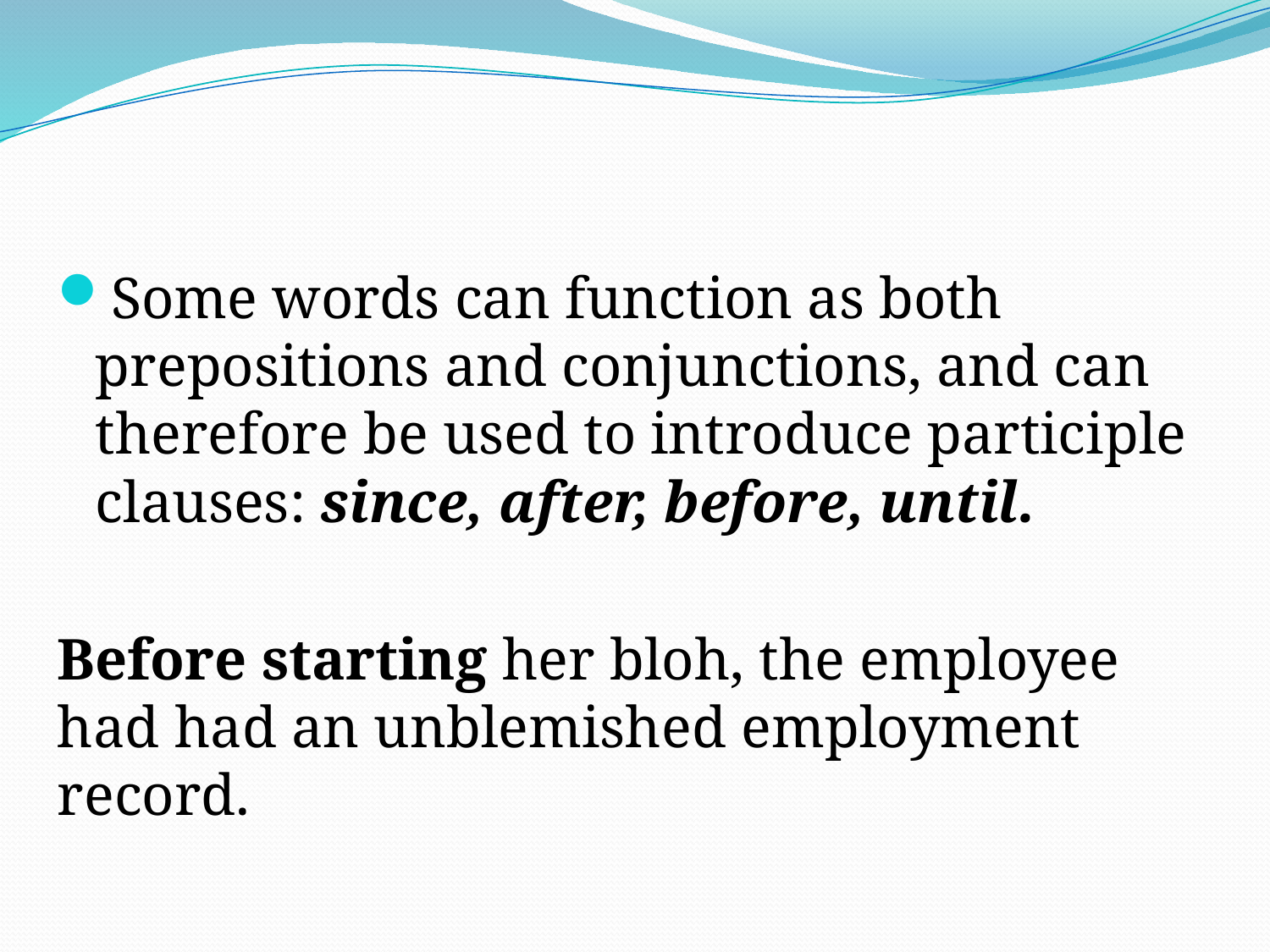

Some words can function as both prepositions and conjunctions, and can therefore be used to introduce participle clauses: since, after, before, until.

Before starting her bloh, the employee had had an unblemished employment record.